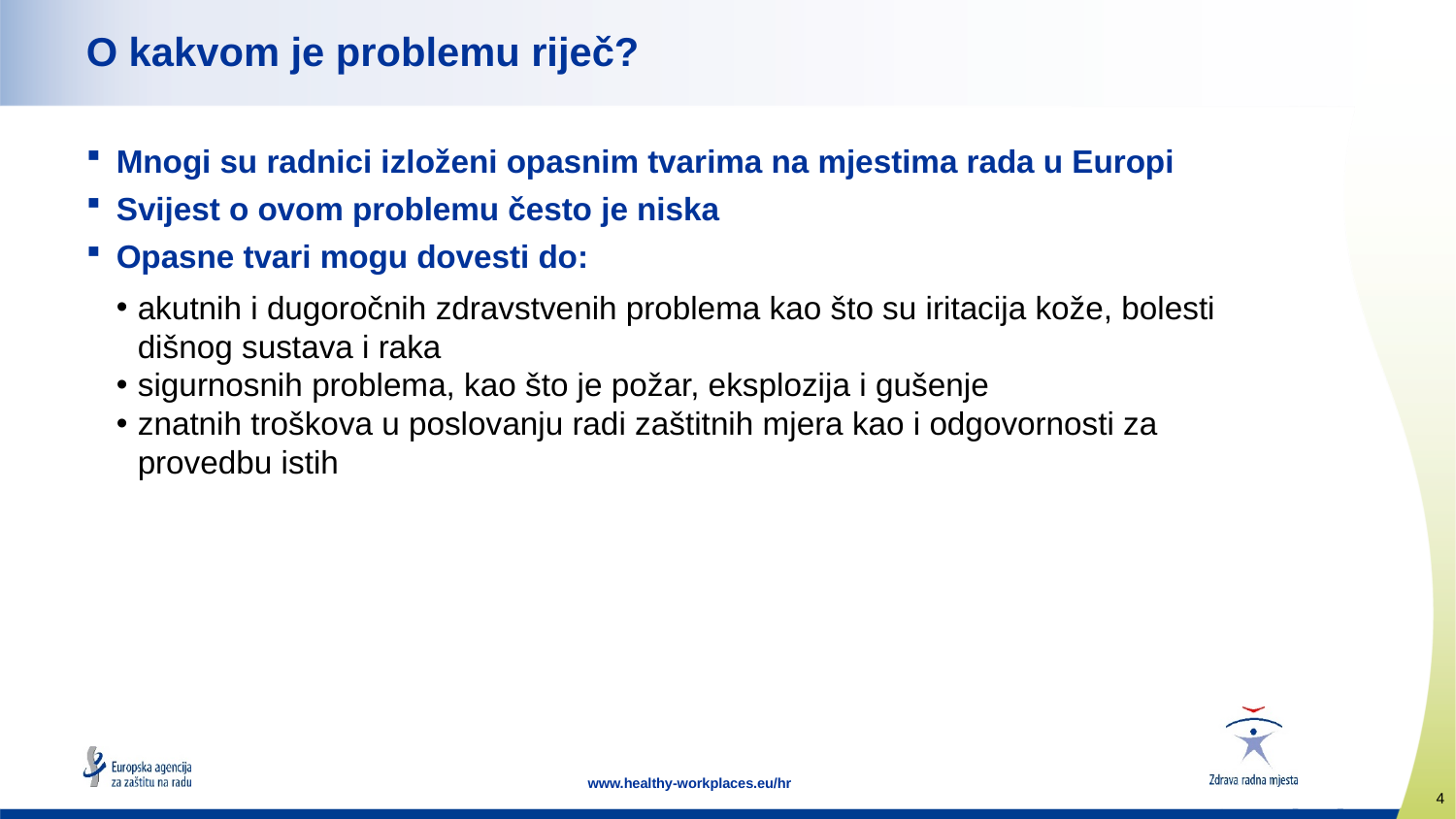

# O kakvom je problemu riječ?
Mnogi su radnici izloženi opasnim tvarima na mjestima rada u Europi
Svijest o ovom problemu često je niska
Opasne tvari mogu dovesti do:
akutnih i dugoročnih zdravstvenih problema kao što su iritacija kože, bolesti dišnog sustava i raka
sigurnosnih problema, kao što je požar, eksplozija i gušenje
znatnih troškova u poslovanju radi zaštitnih mjera kao i odgovornosti za provedbu istih